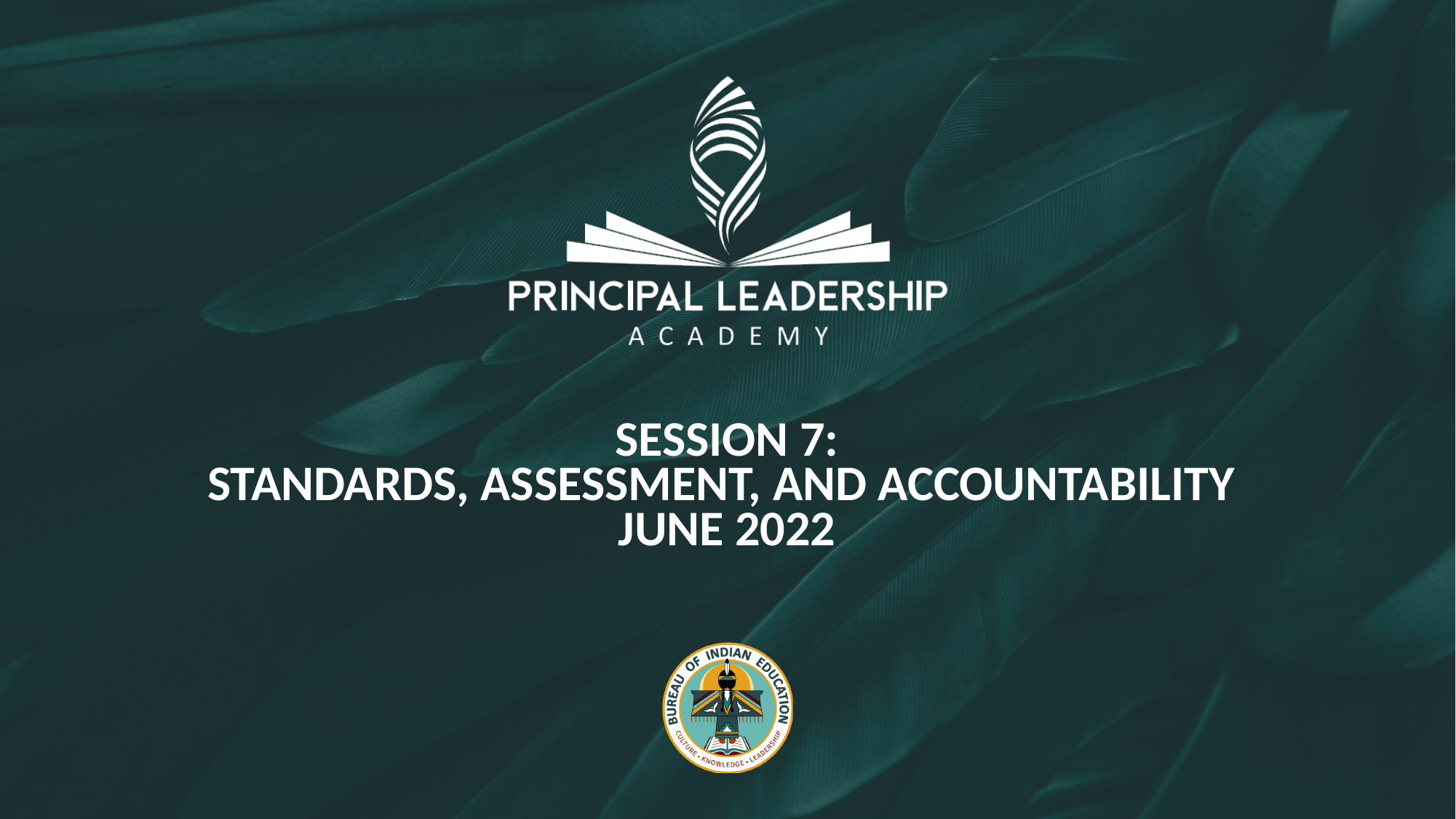

# SESSION 7: STANDARDS, ASSESSMENT, AND ACCOUNTABILITY JUNE 2022